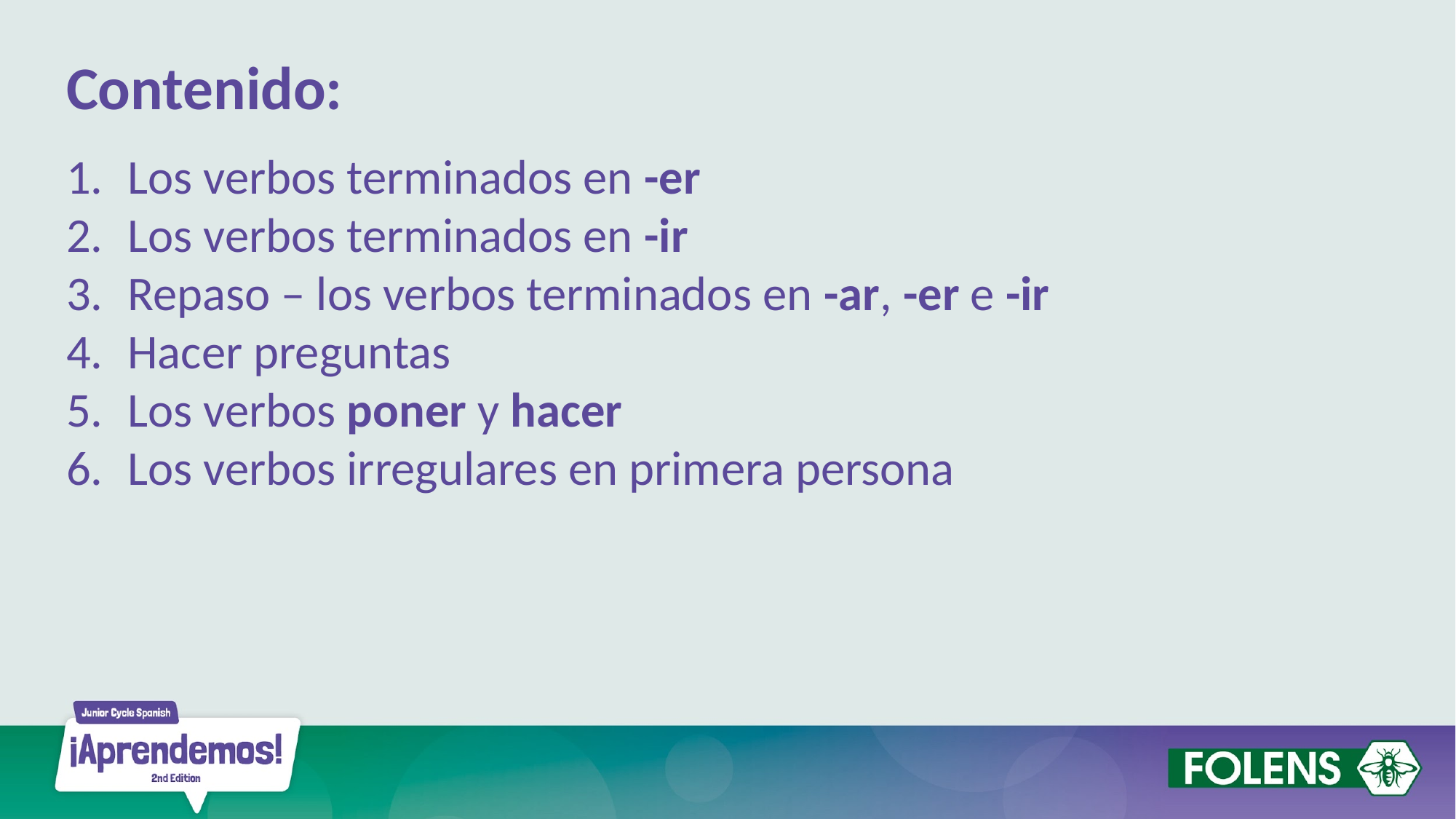

Contenido:
Los verbos terminados en -er
Los verbos terminados en -ir
Repaso – los verbos terminados en -ar, -er e -ir
Hacer preguntas
Los verbos poner y hacer
Los verbos irregulares en primera persona